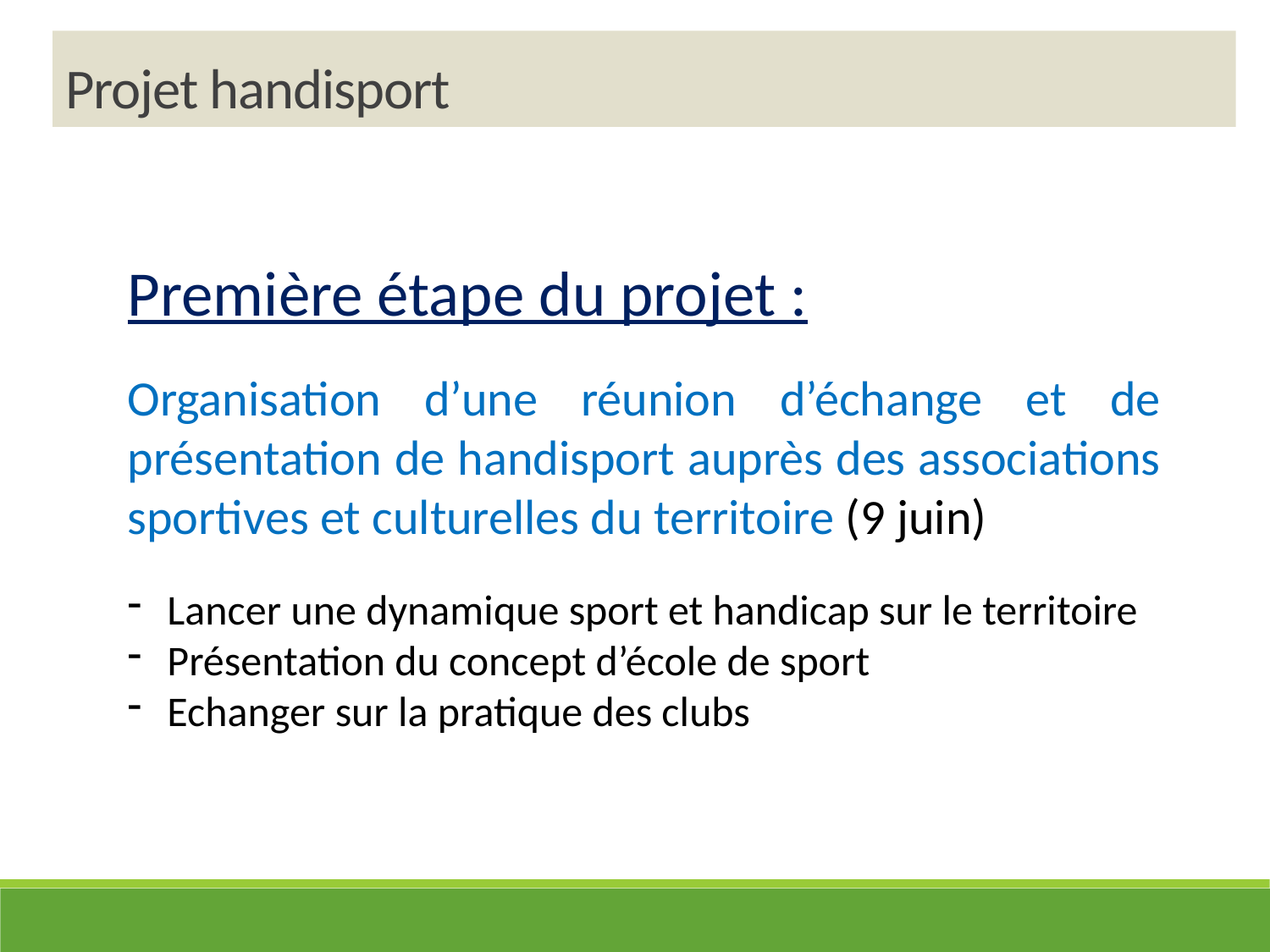

Projet handisport

Première étape du projet :

Organisation d’une réunion d’échange et de présentation de handisport auprès des associations sportives et culturelles du territoire (9 juin)

Lancer une dynamique sport et handicap sur le territoire
Présentation du concept d’école de sport
Echanger sur la pratique des clubs